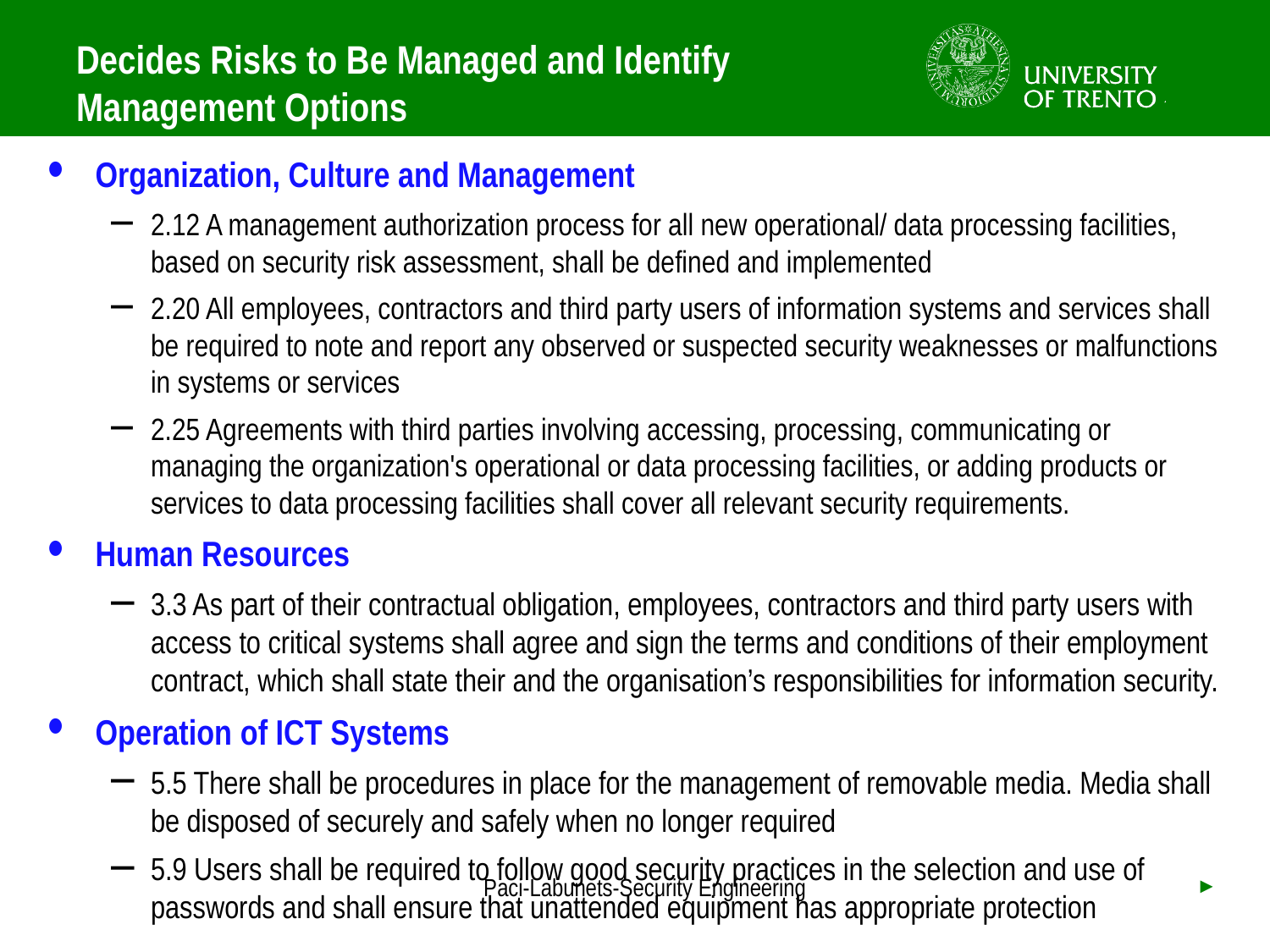

# Decides Risks to Be Managed and Identify Management Options
Organization, Culture and Management
2.12 A management authorization process for all new operational/ data processing facilities, based on security risk assessment, shall be defined and implemented
2.20 All employees, contractors and third party users of information systems and services shall be required to note and report any observed or suspected security weaknesses or malfunctions in systems or services
2.25 Agreements with third parties involving accessing, processing, communicating or managing the organization's operational or data processing facilities, or adding products or services to data processing facilities shall cover all relevant security requirements.
Human Resources
3.3 As part of their contractual obligation, employees, contractors and third party users with access to critical systems shall agree and sign the terms and conditions of their employment contract, which shall state their and the organisation’s responsibilities for information security.
Operation of ICT Systems
5.5 There shall be procedures in place for the management of removable media. Media shall be disposed of securely and safely when no longer required
5.9 Users shall be required to follow good security practices in the selection and use of passwords and shall ensure that unattended equipment has appropriate protection

Paci-Labunets-Security Engineering
►